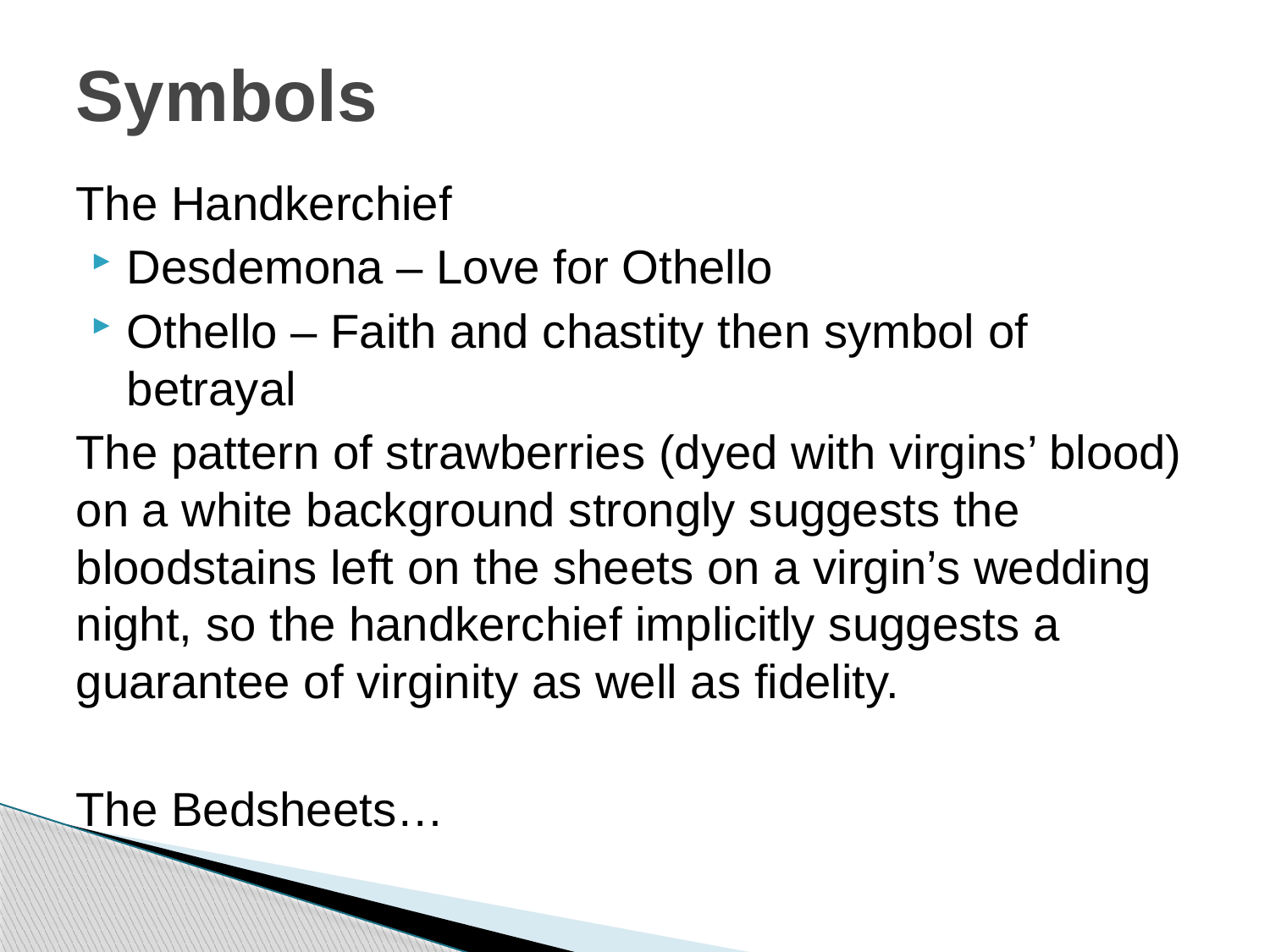

# Symbols
The Handkerchief
Desdemona – Love for Othello
Othello – Faith and chastity then symbol of betrayal
The pattern of strawberries (dyed with virgins’ blood) on a white background strongly suggests the bloodstains left on the sheets on a virgin’s wedding night, so the handkerchief implicitly suggests a guarantee of virginity as well as fidelity.

The Bedsheets…